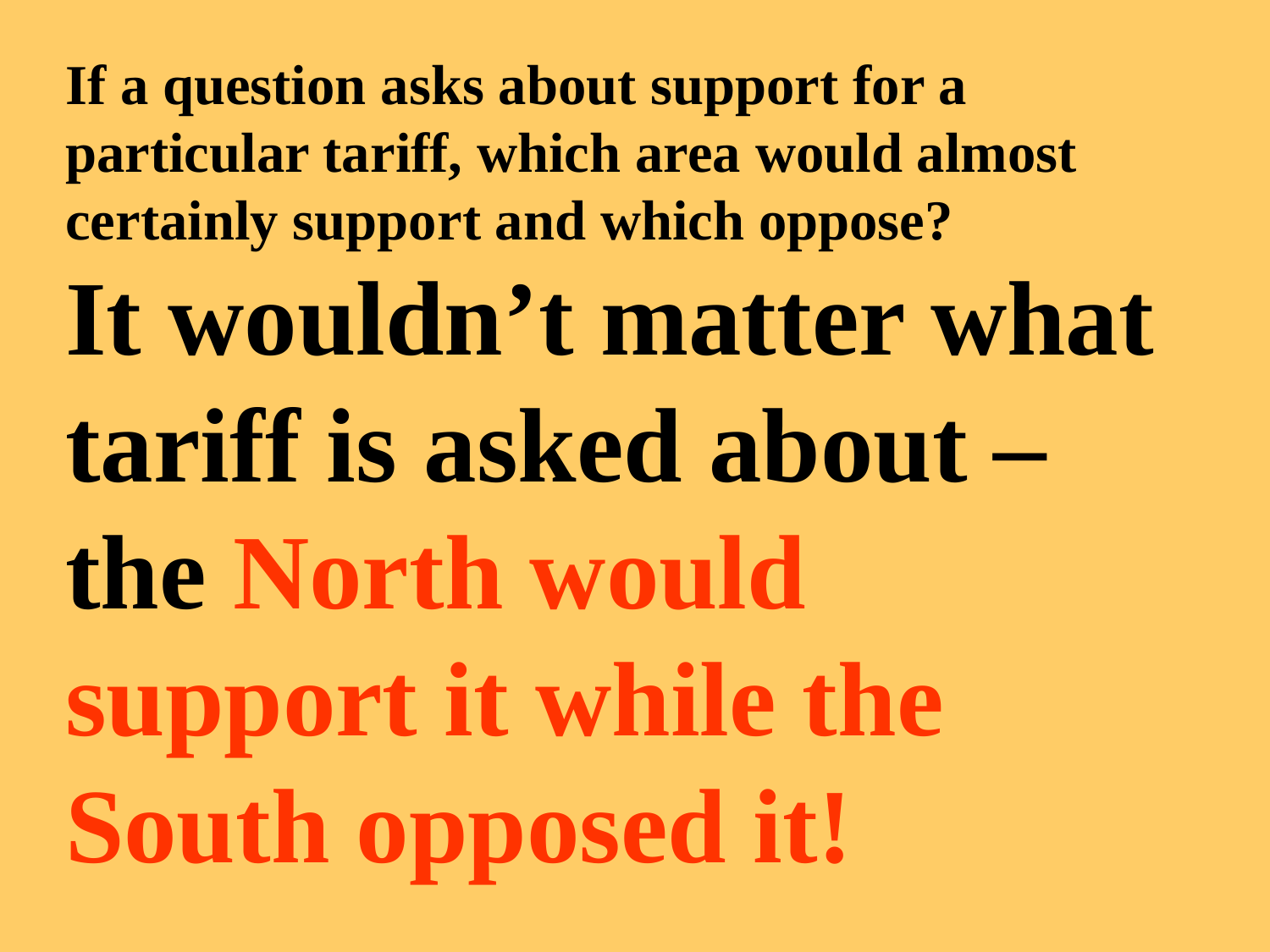

If a question asks about support for a particular tariff, which area would almost certainly support and which oppose?
It wouldn’t matter what tariff is asked about – the North would support it while the South opposed it!